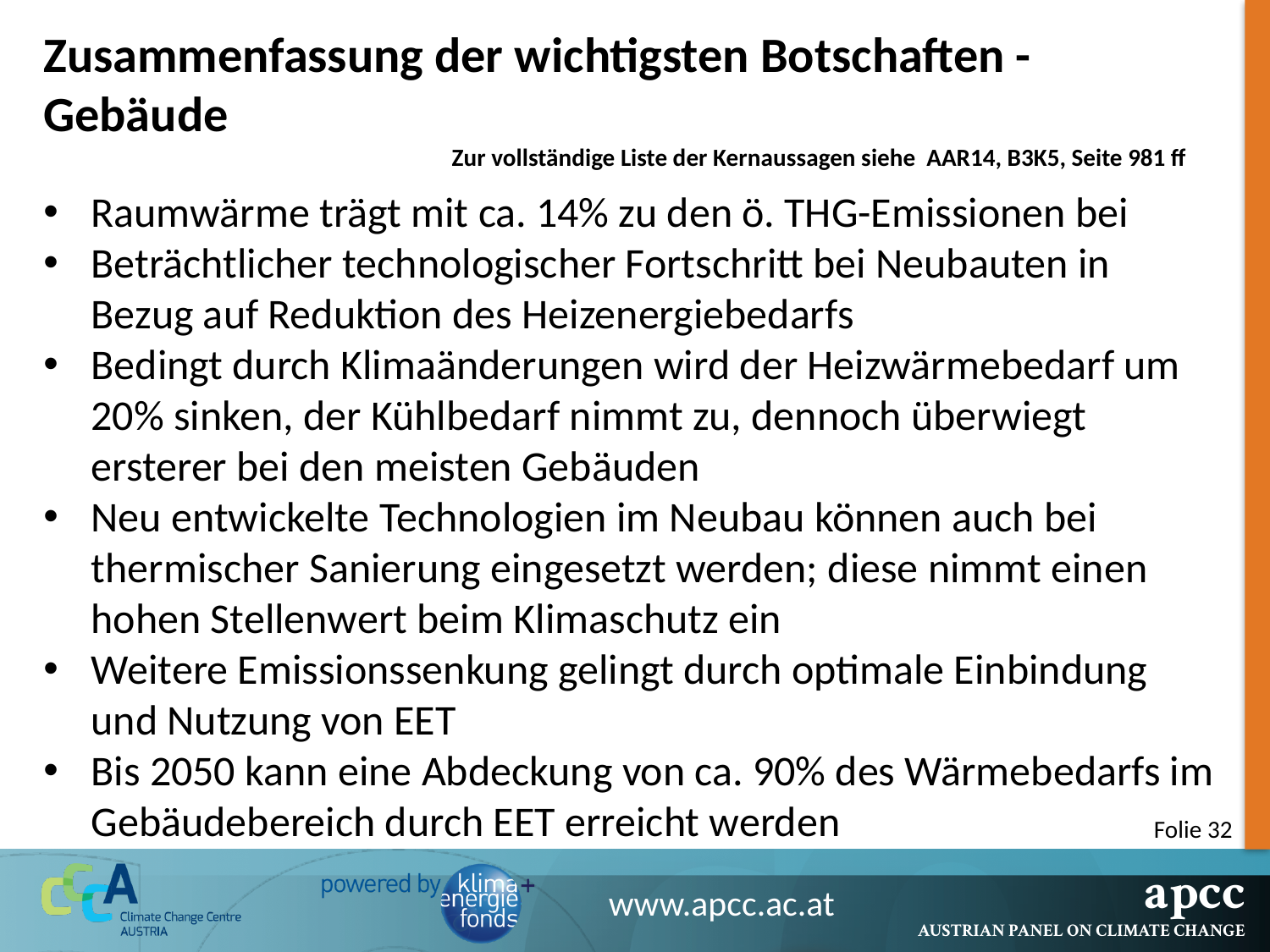

Zusammenfassung der wichtigsten Botschaften - Gebäude
Zur vollständige Liste der Kernaussagen siehe  AAR14, B3K5, Seite 981 ff
Raumwärme trägt mit ca. 14% zu den ö. THG-Emissionen bei
Beträchtlicher technologischer Fortschritt bei Neubauten in Bezug auf Reduktion des Heizenergiebedarfs
Bedingt durch Klimaänderungen wird der Heizwärmebedarf um 20% sinken, der Kühlbedarf nimmt zu, dennoch überwiegt ersterer bei den meisten Gebäuden
Neu entwickelte Technologien im Neubau können auch bei thermischer Sanierung eingesetzt werden; diese nimmt einen hohen Stellenwert beim Klimaschutz ein
Weitere Emissionssenkung gelingt durch optimale Einbindung und Nutzung von EET
Bis 2050 kann eine Abdeckung von ca. 90% des Wärmebedarfs im Gebäudebereich durch EET erreicht werden
Folie 32